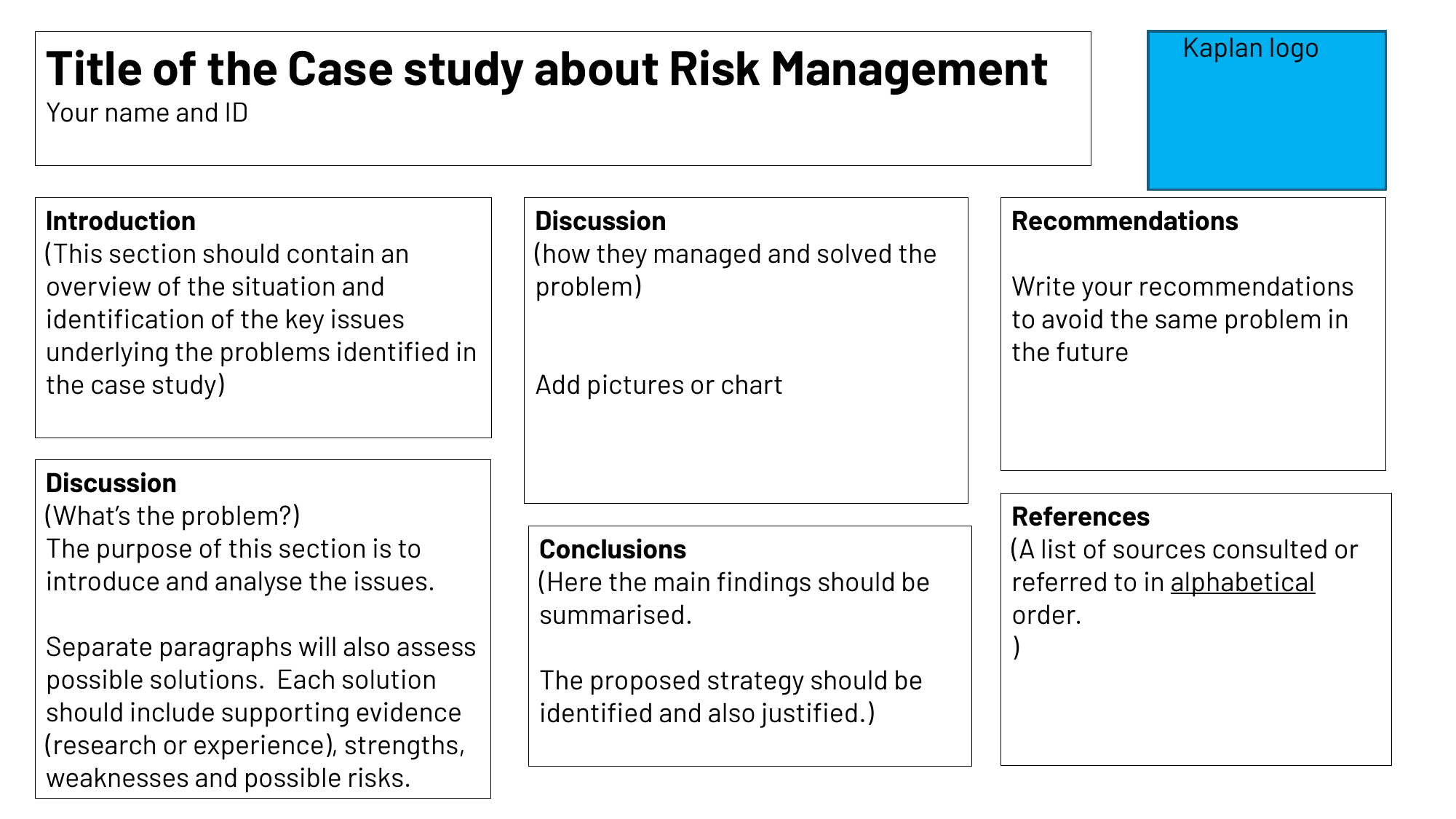

Kaplan logo
Title of the Case study about Risk Management
Your name and ID

Introduction
(This section should contain an overview of the situation and identification of the key issues underlying the problems identified in the case study)

Discussion
(how they managed and solved the problem)

Add pictures or chart

Recommendations

Write your recommendations to avoid the same problem in the future

Discussion
(What’s the problem?)
The purpose of this section is to introduce and analyse the issues.

Separate paragraphs will also assess possible solutions.  Each solution should include supporting evidence (research or experience), strengths, weaknesses and possible risks.
References
(A list of sources consulted or referred to in alphabetical order.
)

Conclusions
(Here the main findings should be summarised.

The proposed strategy should be identified and also justified.)